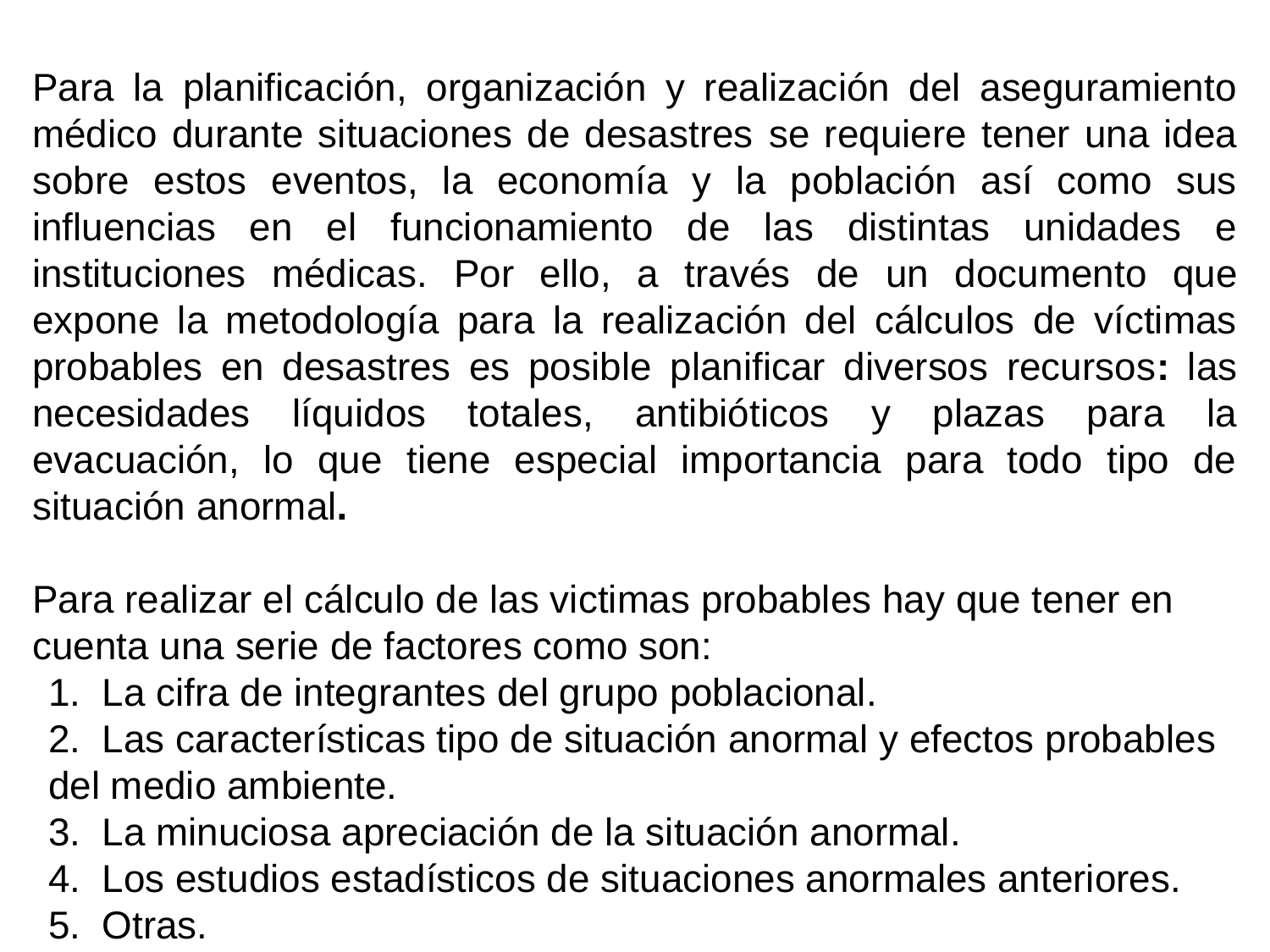

Para la planificación, organización y realización del aseguramiento médico durante situaciones de desastres se requiere tener una idea sobre estos eventos, la economía y la población así como sus influencias en el funcionamiento de las distintas unidades e instituciones médicas. Por ello, a través de un documento que expone la metodología para la realización del cálculos de víctimas probables en desastres es posible planificar diversos recursos: las necesidades líquidos totales, antibióticos y plazas para la evacuación, lo que tiene especial importancia para todo tipo de situación anormal.

Para realizar el cálculo de las victimas probables hay que tener en cuenta una serie de factores como son:
1.  La cifra de integrantes del grupo poblacional.
2.  Las características tipo de situación anormal y efectos probables del medio ambiente.
3.  La minuciosa apreciación de la situación anormal.
4.  Los estudios estadísticos de situaciones anormales anteriores.
5.  Otras.